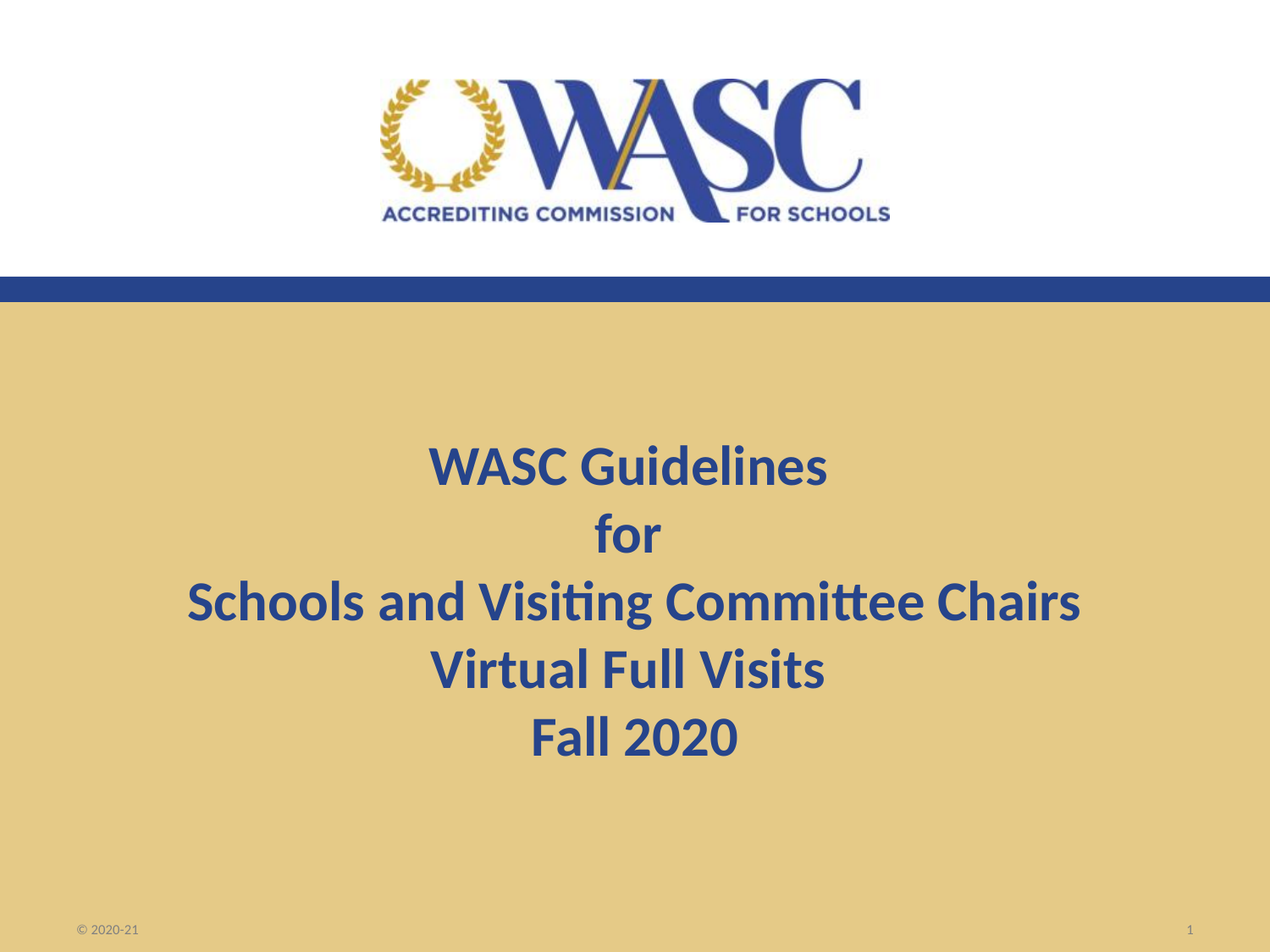

WASC Guidelines
for
Schools and Visiting Committee Chairs
Virtual Full Visits
Fall 2020

© 2020-21
1